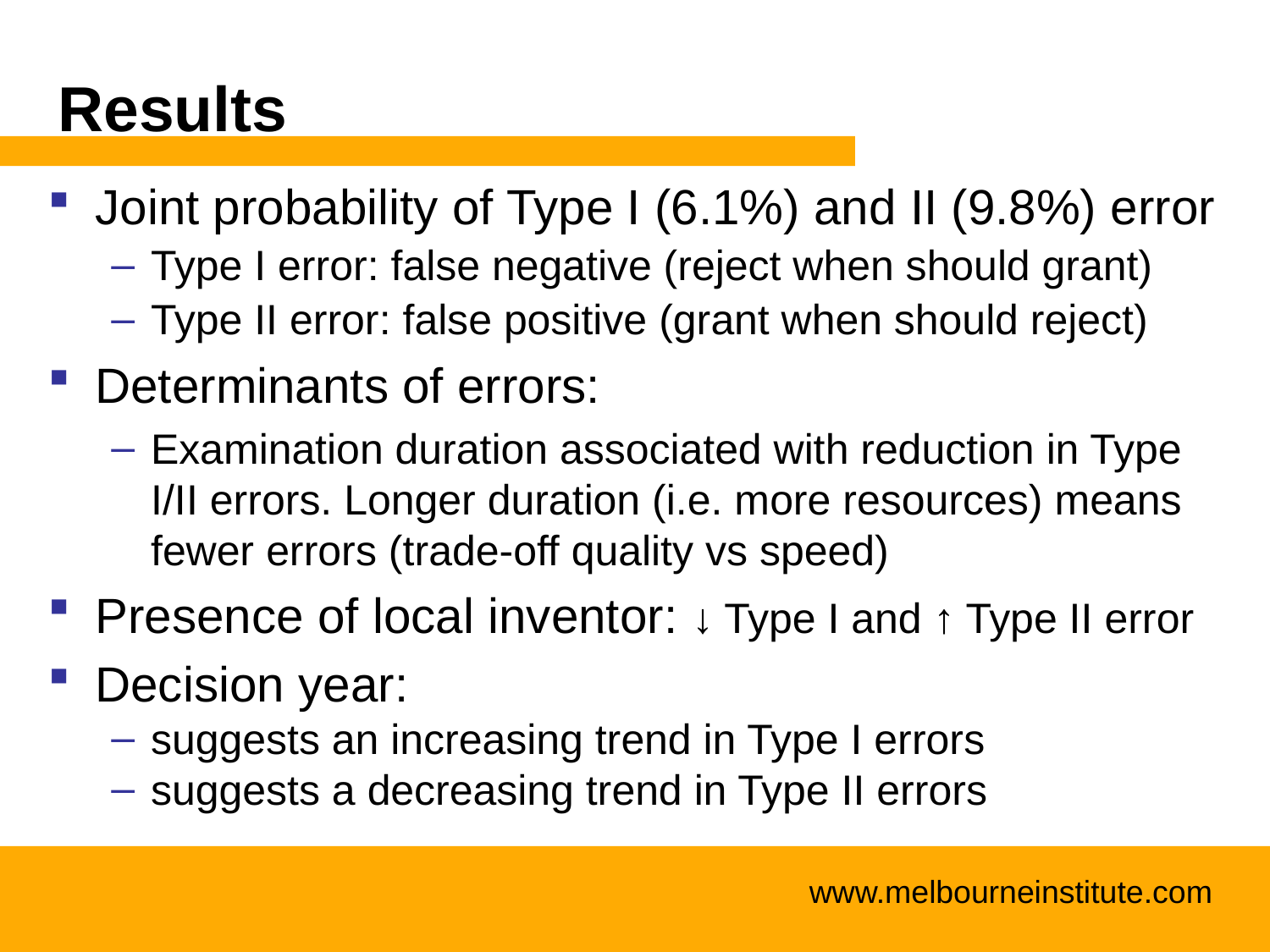

# Results
Joint probability of Type I (6.1%) and II (9.8%) error
Type I error: false negative (reject when should grant)
Type II error: false positive (grant when should reject)
Determinants of errors:
Examination duration associated with reduction in Type I/II errors. Longer duration (i.e. more resources) means fewer errors (trade-off quality vs speed)
Presence of local inventor: ↓ Type I and ↑ Type II error
Decision year:
suggests an increasing trend in Type I errors
suggests a decreasing trend in Type II errors